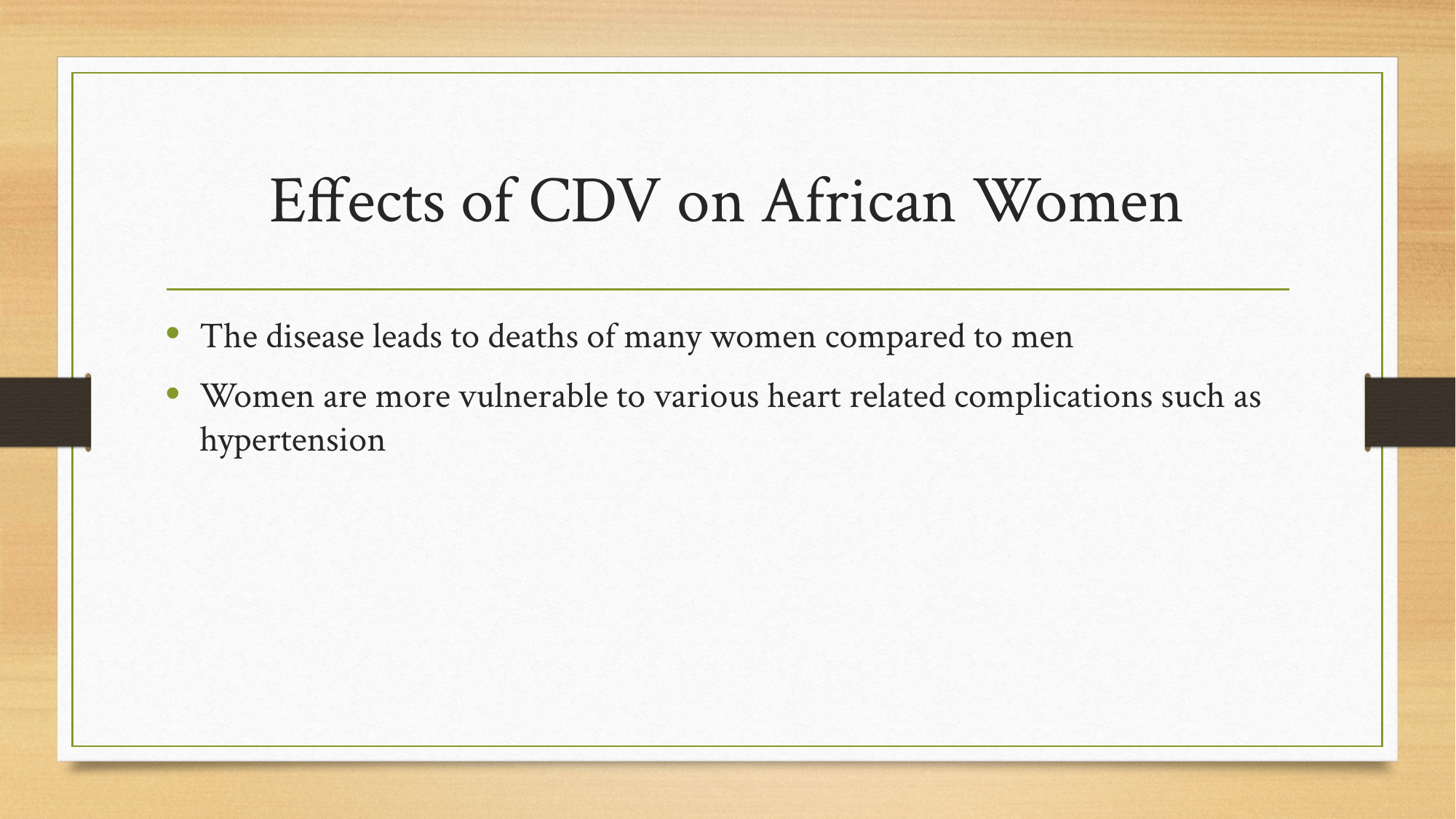

# Effects of CDV on African Women
The disease leads to deaths of many women compared to men
Women are more vulnerable to various heart related complications such as hypertension